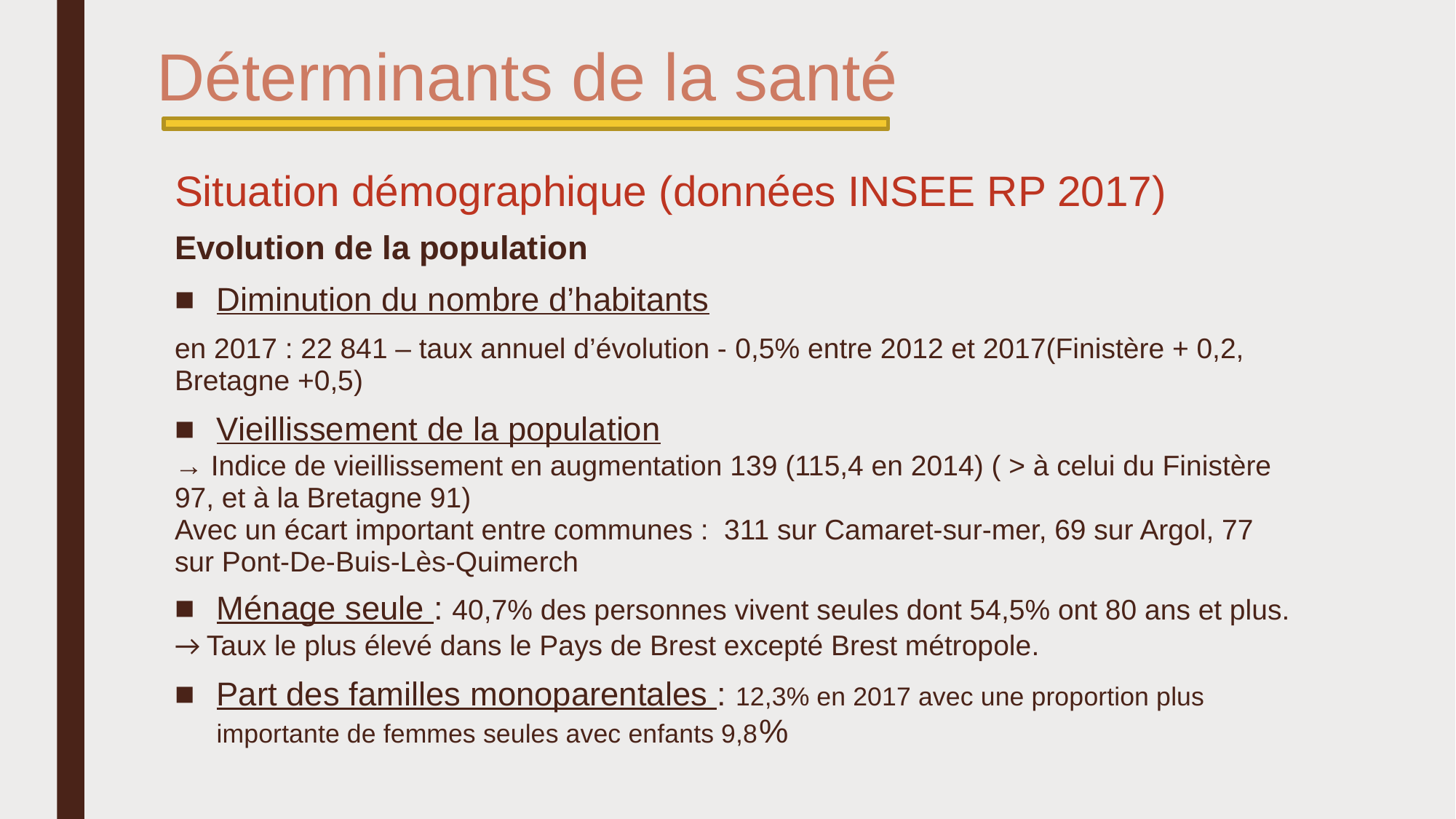

# Déterminants de la santé

Situation démographique (données INSEE RP 2017)
Evolution de la population
Diminution du nombre d’habitants
en 2017 : 22 841 – taux annuel d’évolution - 0,5% entre 2012 et 2017(Finistère + 0,2, Bretagne +0,5)
Vieillissement de la population
→ Indice de vieillissement en augmentation 139 (115,4 en 2014) ( > à celui du Finistère 97, et à la Bretagne 91)
Avec un écart important entre communes :  311 sur Camaret-sur-mer, 69 sur Argol, 77 sur Pont-De-Buis-Lès-Quimerch
Ménage seule : 40,7% des personnes vivent seules dont 54,5% ont 80 ans et plus.
→ Taux le plus élevé dans le Pays de Brest excepté Brest métropole.
Part des familles monoparentales : 12,3% en 2017 avec une proportion plus importante de femmes seules avec enfants 9,8%